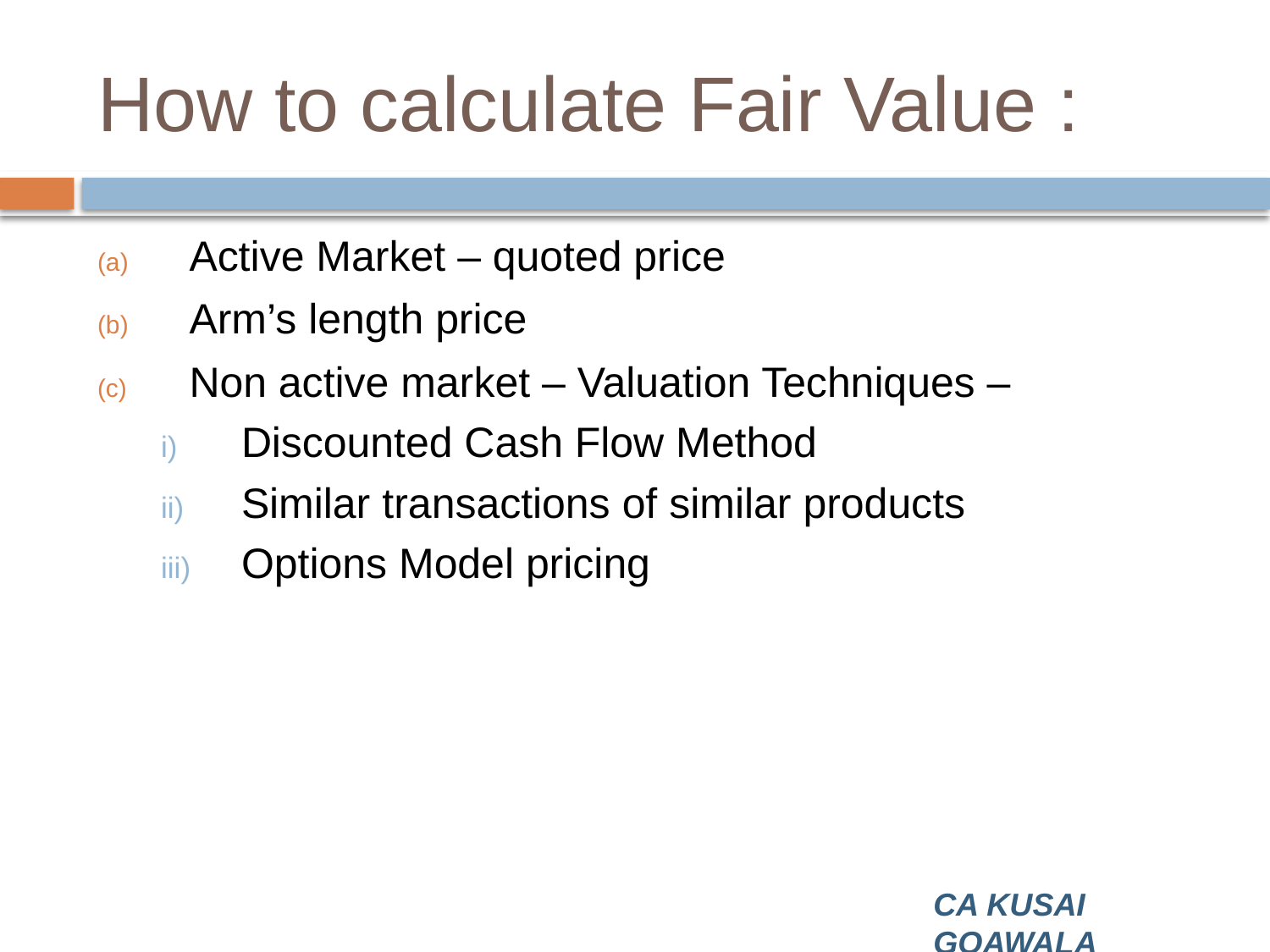

# How to calculate Fair Value :
Active Market – quoted price
Arm’s length price
Non active market – Valuation Techniques –
Discounted Cash Flow Method
Similar transactions of similar products
Options Model pricing
CA KUSAI GOAWALA